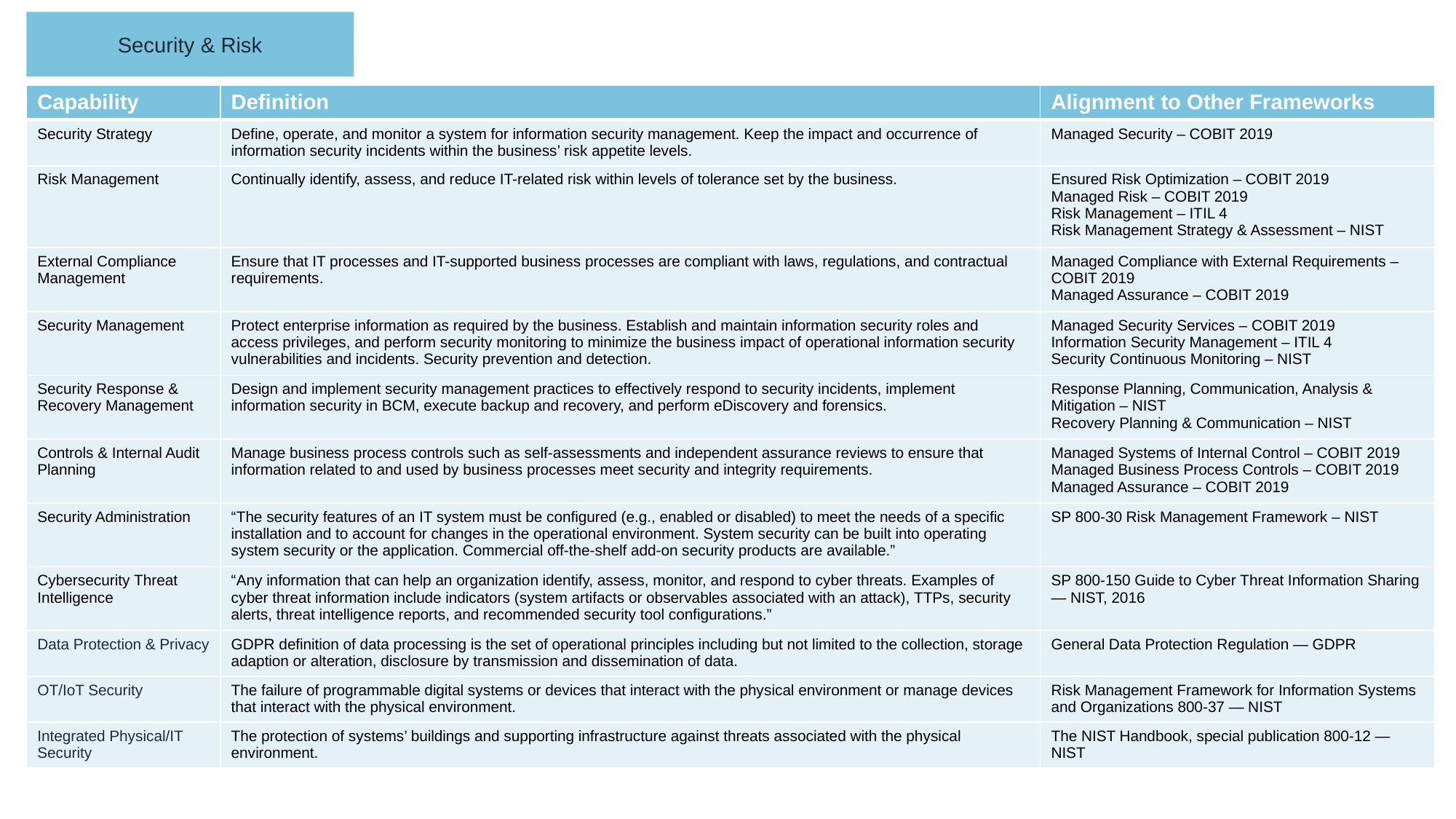

Security & Risk
| Capability | Definition | Alignment to Other Frameworks |
| --- | --- | --- |
| Security Strategy | Define, operate, and monitor a system for information security management. Keep the impact and occurrence of information security incidents within the business’ risk appetite levels. | Managed Security – COBIT 2019 |
| Risk Management | Continually identify, assess, and reduce IT-related risk within levels of tolerance set by the business. | Ensured Risk Optimization – COBIT 2019 Managed Risk – COBIT 2019 Risk Management – ITIL 4 Risk Management Strategy & Assessment – NIST |
| External Compliance Management | Ensure that IT processes and IT-supported business processes are compliant with laws, regulations, and contractual requirements. | Managed Compliance with External Requirements – COBIT 2019 Managed Assurance – COBIT 2019 |
| Security Management | Protect enterprise information as required by the business. Establish and maintain information security roles and access privileges, and perform security monitoring to minimize the business impact of operational information security vulnerabilities and incidents. Security prevention and detection. | Managed Security Services – COBIT 2019 Information Security Management – ITIL 4 Security Continuous Monitoring – NIST |
| Security Response & Recovery Management | Design and implement security management practices to effectively respond to security incidents, implement information security in BCM, execute backup and recovery, and perform eDiscovery and forensics. | Response Planning, Communication, Analysis & Mitigation – NIST Recovery Planning & Communication – NIST |
| Controls & Internal Audit Planning | Manage business process controls such as self-assessments and independent assurance reviews to ensure that information related to and used by business processes meet security and integrity requirements. | Managed Systems of Internal Control – COBIT 2019 Managed Business Process Controls – COBIT 2019 Managed Assurance – COBIT 2019 |
| Security Administration | “The security features of an IT system must be configured (e.g., enabled or disabled) to meet the needs of a specific installation and to account for changes in the operational environment. System security can be built into operating system security or the application. Commercial off-the-shelf add-on security products are available.” | SP 800-30 Risk Management Framework – NIST |
| Cybersecurity Threat Intelligence | “Any information that can help an organization identify, assess, monitor, and respond to cyber threats. Examples of cyber threat information include indicators (system artifacts or observables associated with an attack), TTPs, security alerts, threat intelligence reports, and recommended security tool configurations.” | SP 800-150 Guide to Cyber Threat Information Sharing — NIST, 2016 |
| Data Protection & Privacy | GDPR definition of data processing is the set of operational principles including but not limited to the collection, storage adaption or alteration, disclosure by transmission and dissemination of data. | General Data Protection Regulation — GDPR |
| OT/IoT Security | The failure of programmable digital systems or devices that interact with the physical environment or manage devices that interact with the physical environment. | Risk Management Framework for Information Systems and Organizations 800-37 — NIST |
| Integrated Physical/IT Security | The protection of systems’ buildings and supporting infrastructure against threats associated with the physical environment. | The NIST Handbook, special publication 800-12 — NIST |